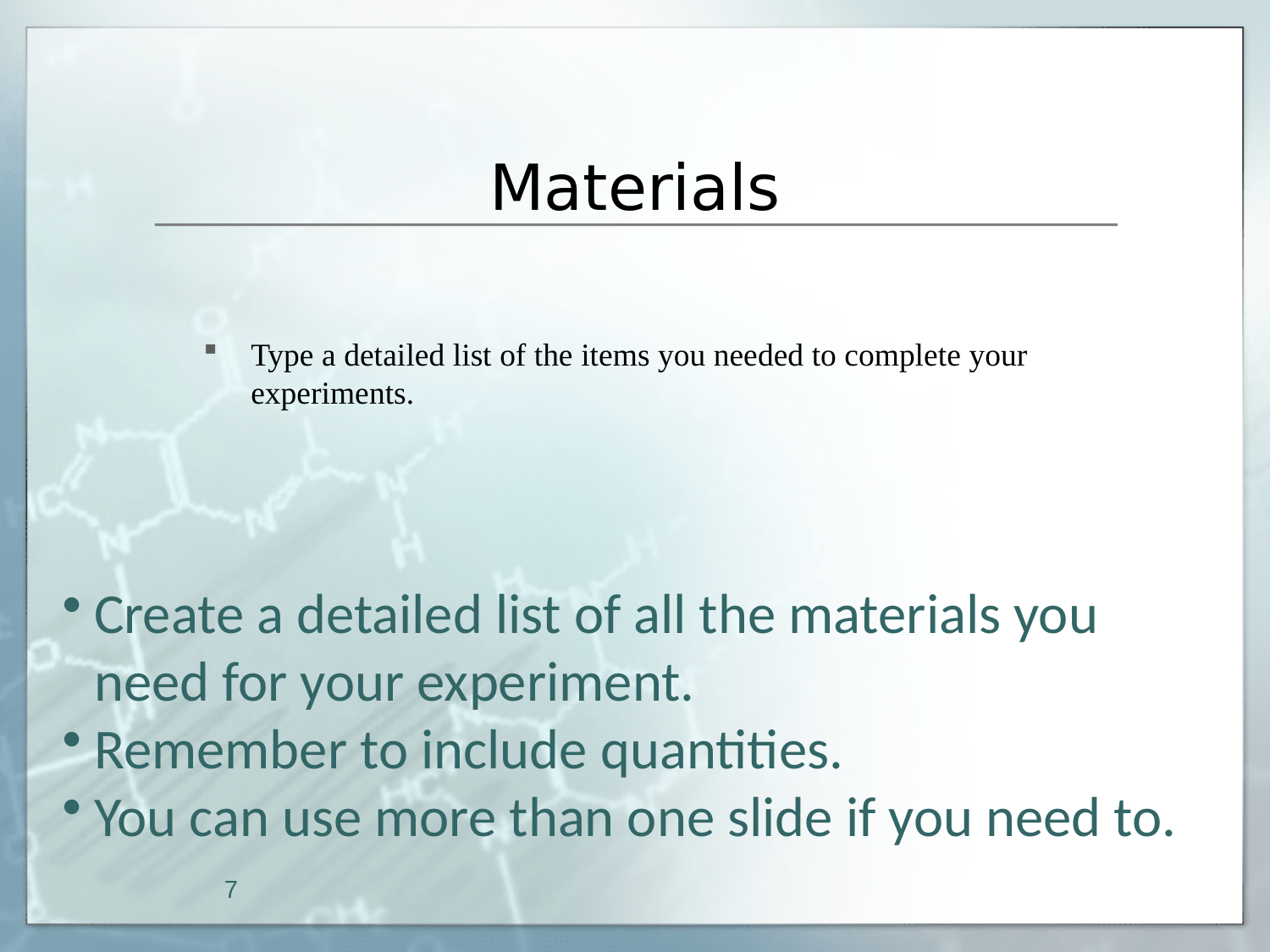

# Materials
Type a detailed list of the items you needed to complete your experiments.
Create a detailed list of all the materials you need for your experiment. ​
Remember to include quantities. ​
You can use more than one slide if you need to.
7